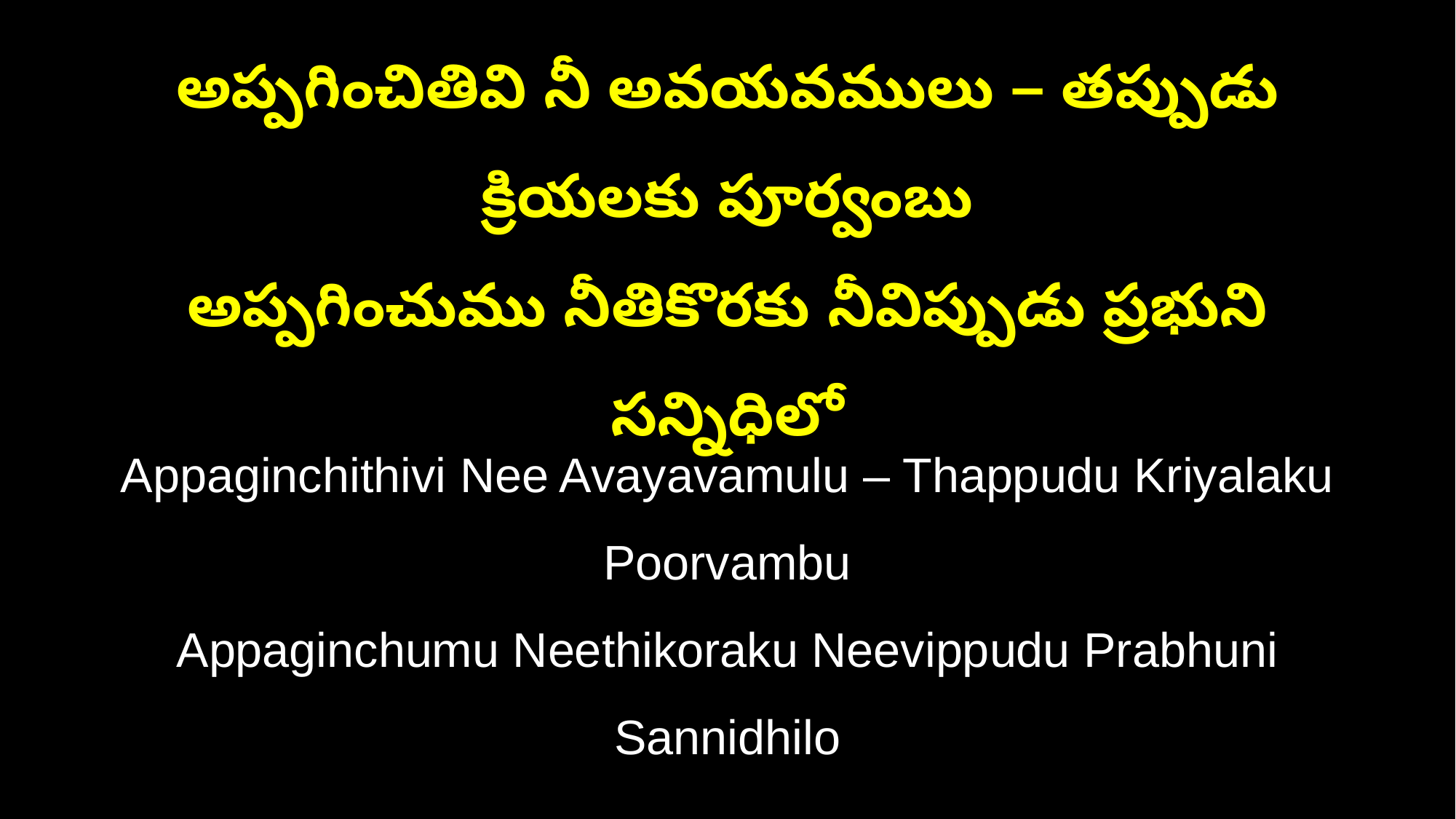

అప్పగించితివి నీ అవయవములు – తప్పుడు క్రియలకు పూర్వంబు
అప్పగించుము నీతికొరకు నీవిప్పుడు ప్రభుని సన్నిధిలో
Appaginchithivi Nee Avayavamulu – Thappudu Kriyalaku Poorvambu
Appaginchumu Neethikoraku Neevippudu Prabhuni Sannidhilo